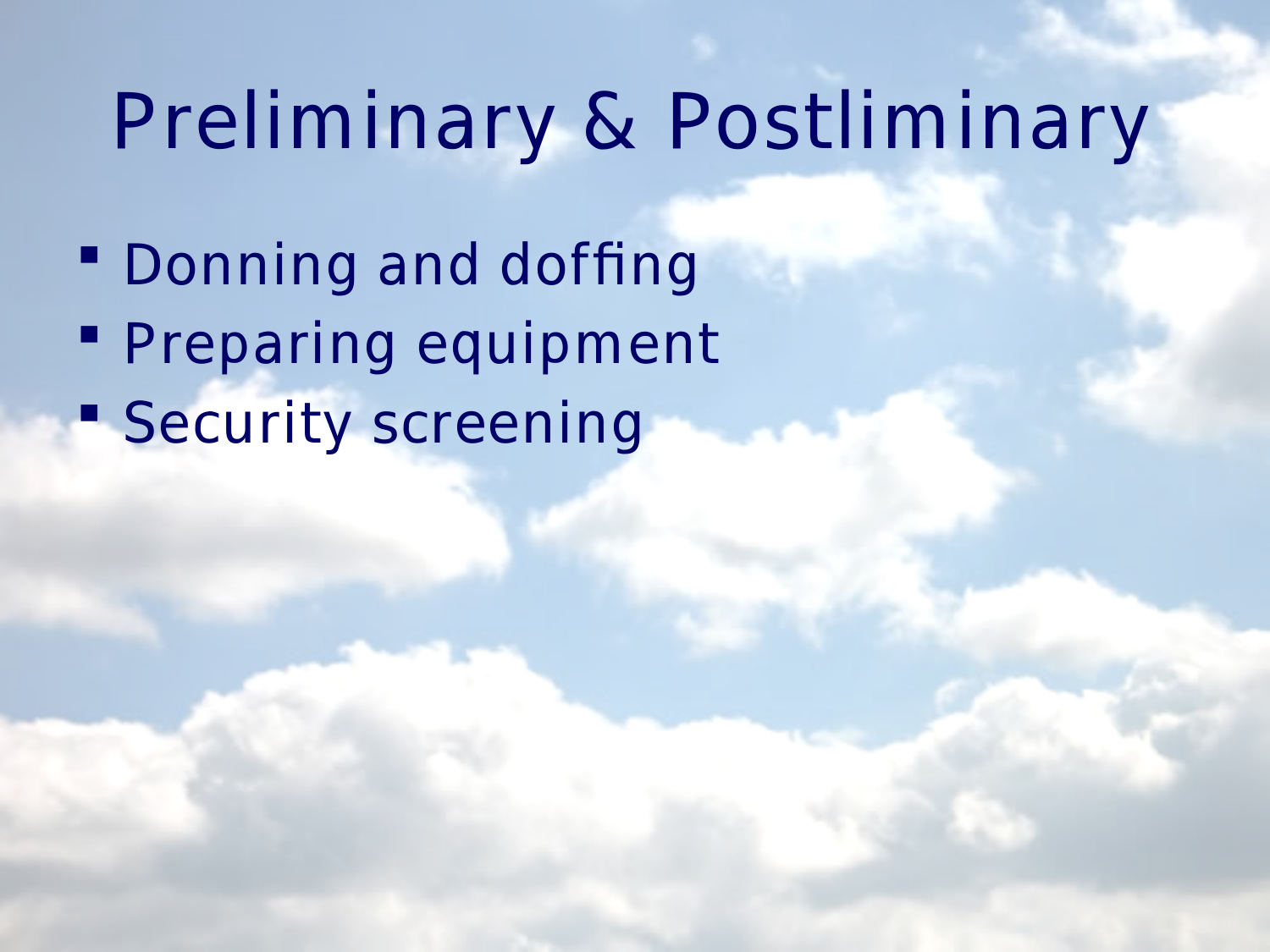

# Preliminary & Postliminary
Donning and doffing
Preparing equipment
Security screening